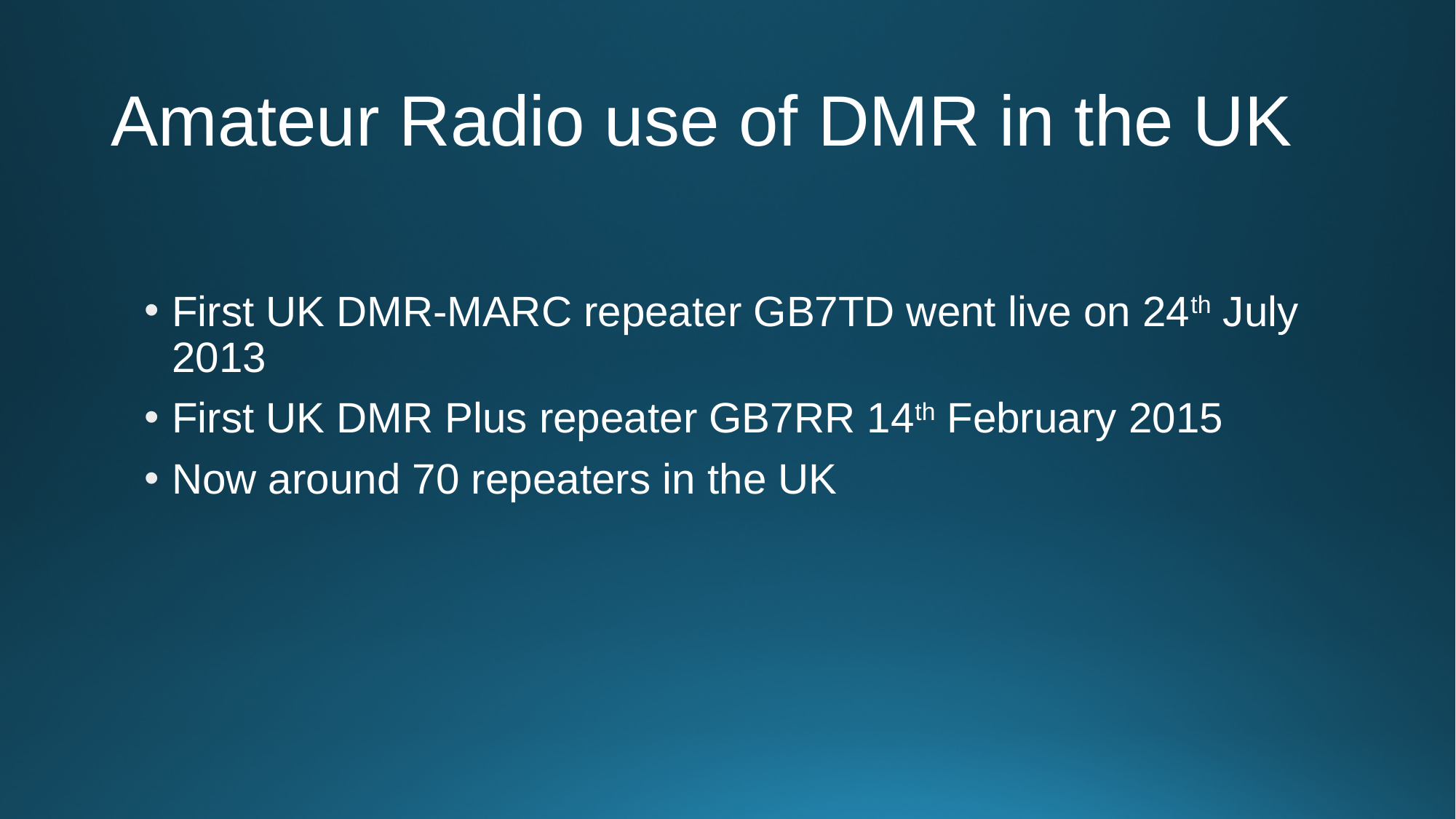

# Amateur Radio use of DMR in the UK

First UK DMR-MARC repeater GB7TD went live on 24th July 2013
First UK DMR Plus repeater GB7RR 14th February 2015
Now around 70 repeaters in the UK